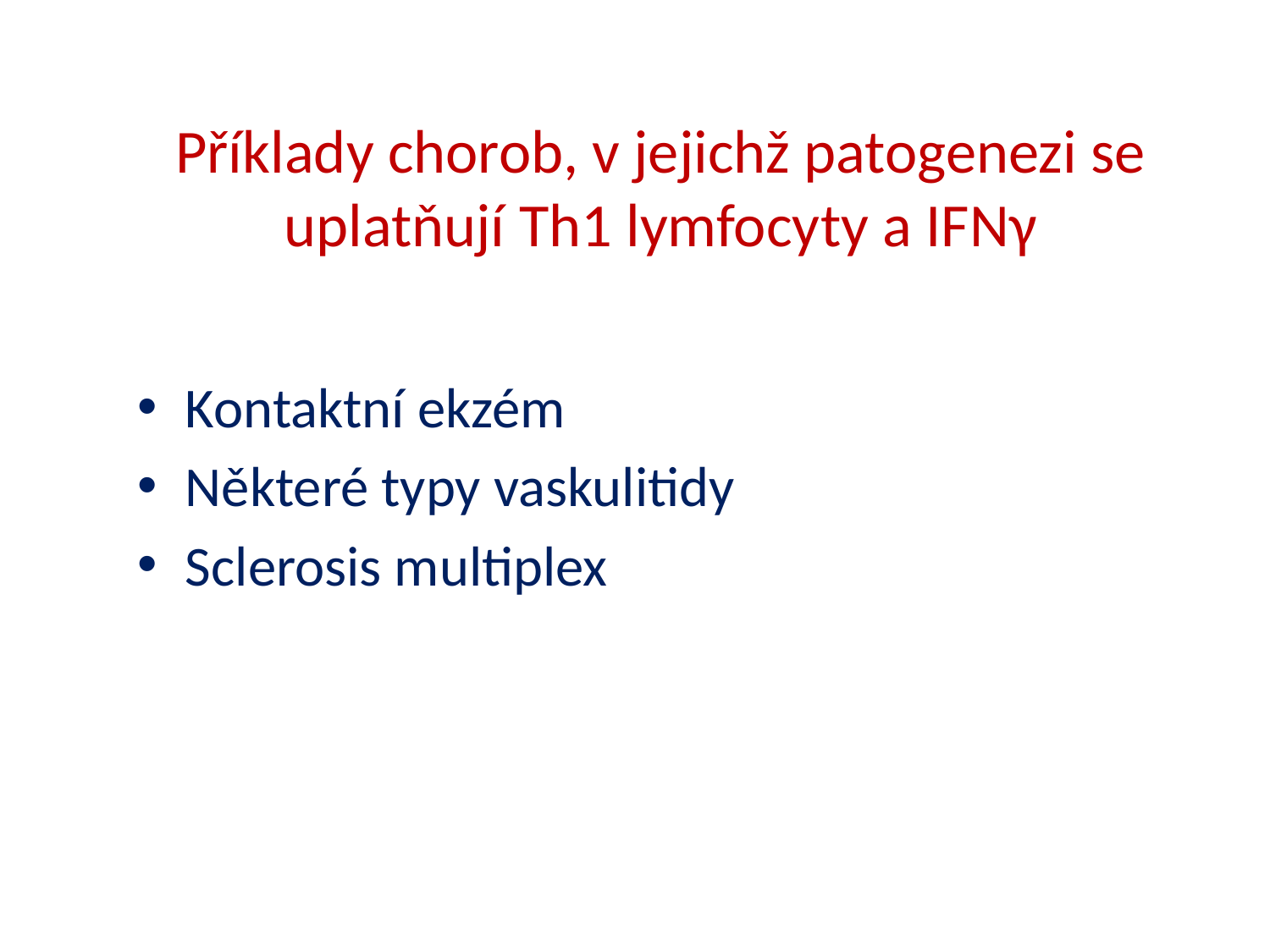

# Příklady chorob, v jejichž patogenezi se uplatňují Th1 lymfocyty a IFNγ

Kontaktní ekzém
Některé typy vaskulitidy
Sclerosis multiplex